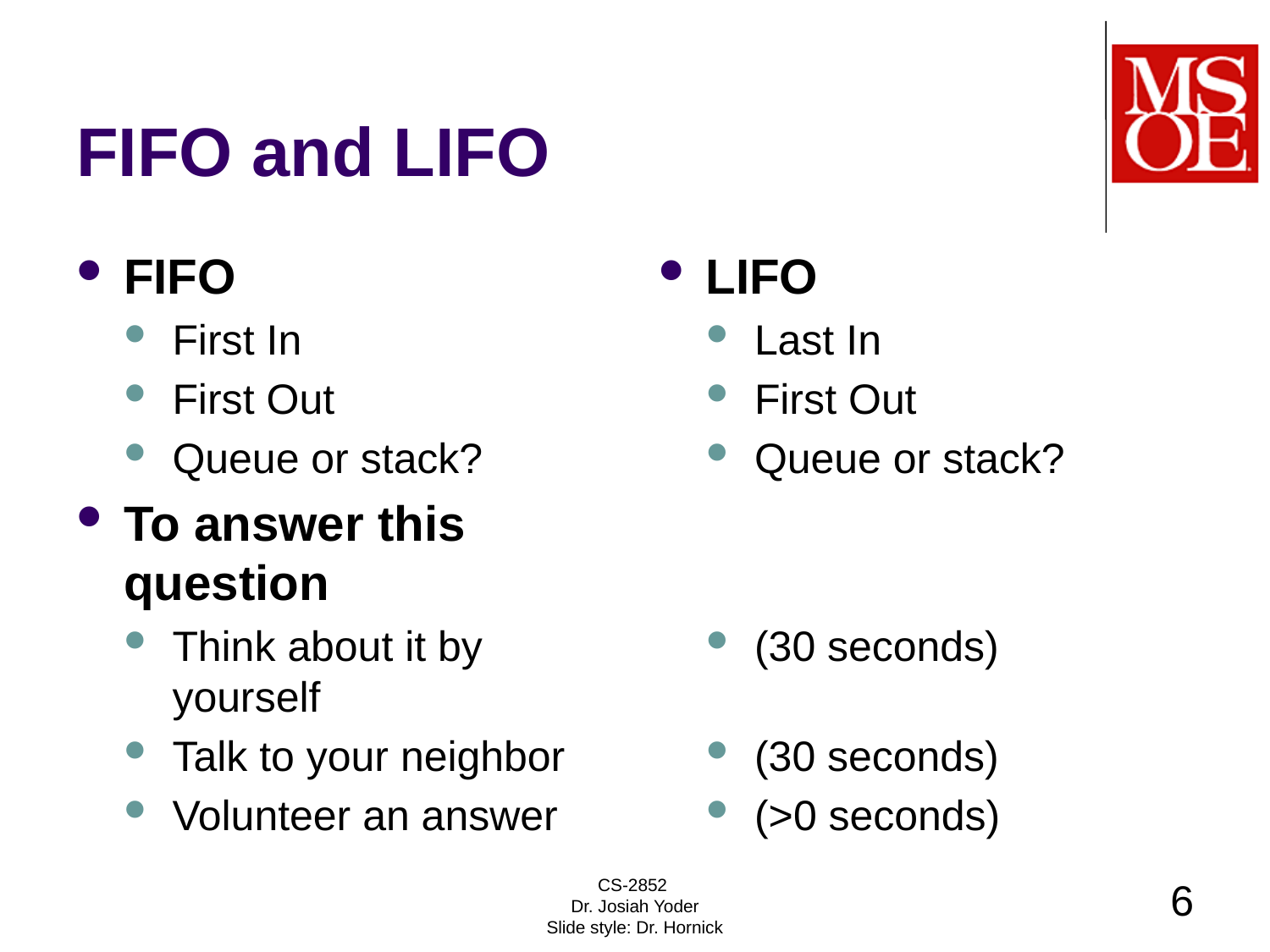

# FIFO and LIFO
FIFO
First In
First Out
Queue or stack?
To answer this question
Think about it by yourself
Talk to your neighbor
Volunteer an answer
LIFO
Last In
First Out
Queue or stack?

(30 seconds)
(30 seconds)
(>0 seconds)

CS-2852
Dr. Josiah Yoder
Slide style: Dr. Hornick
6